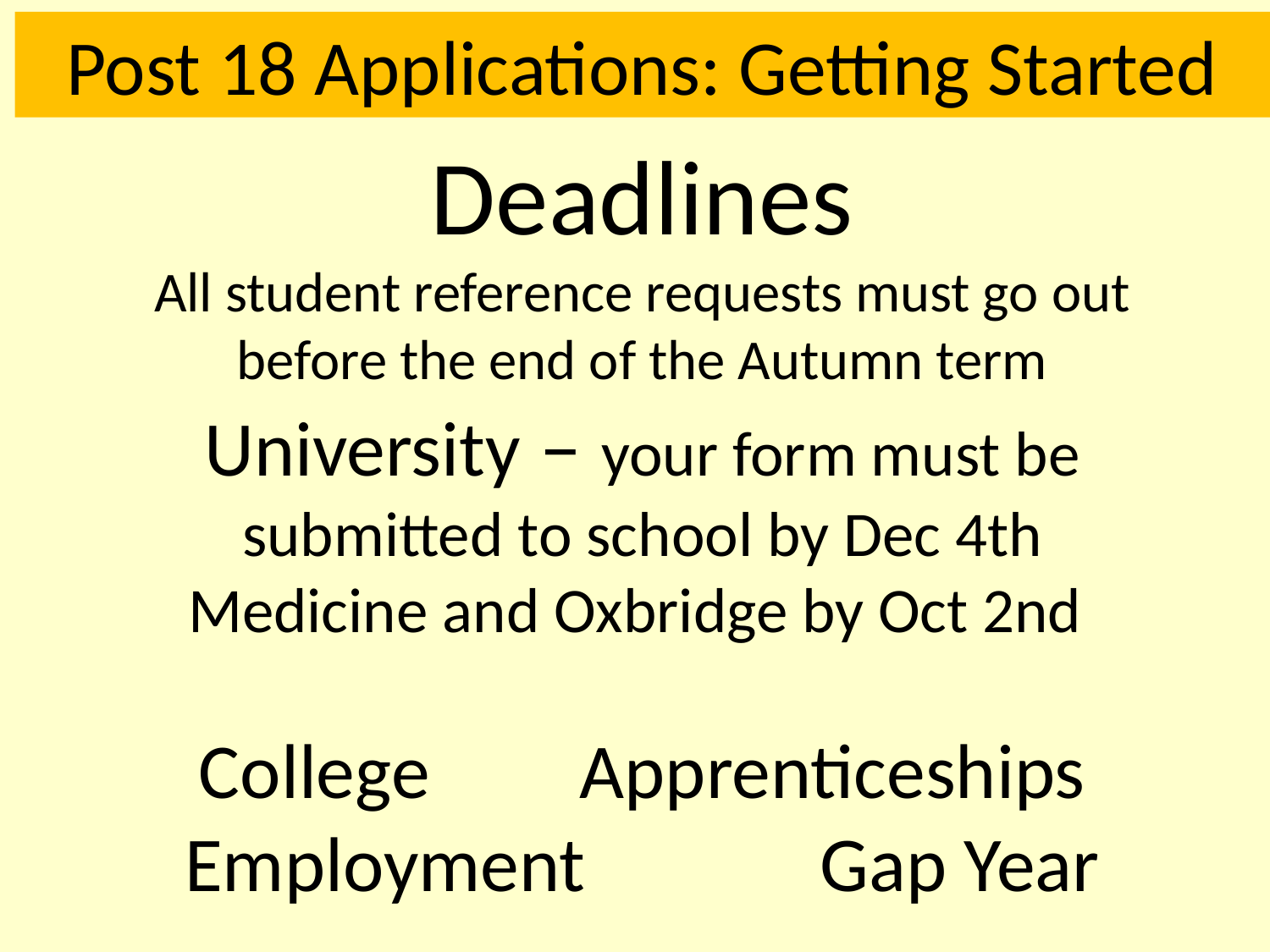

Post 18 Applications: Getting Started
Deadlines
All student reference requests must go out before the end of the Autumn term
University – your form must be submitted to school by Dec 4th
Medicine and Oxbridge by Oct 2nd

College		Apprenticeships
Employment		Gap Year